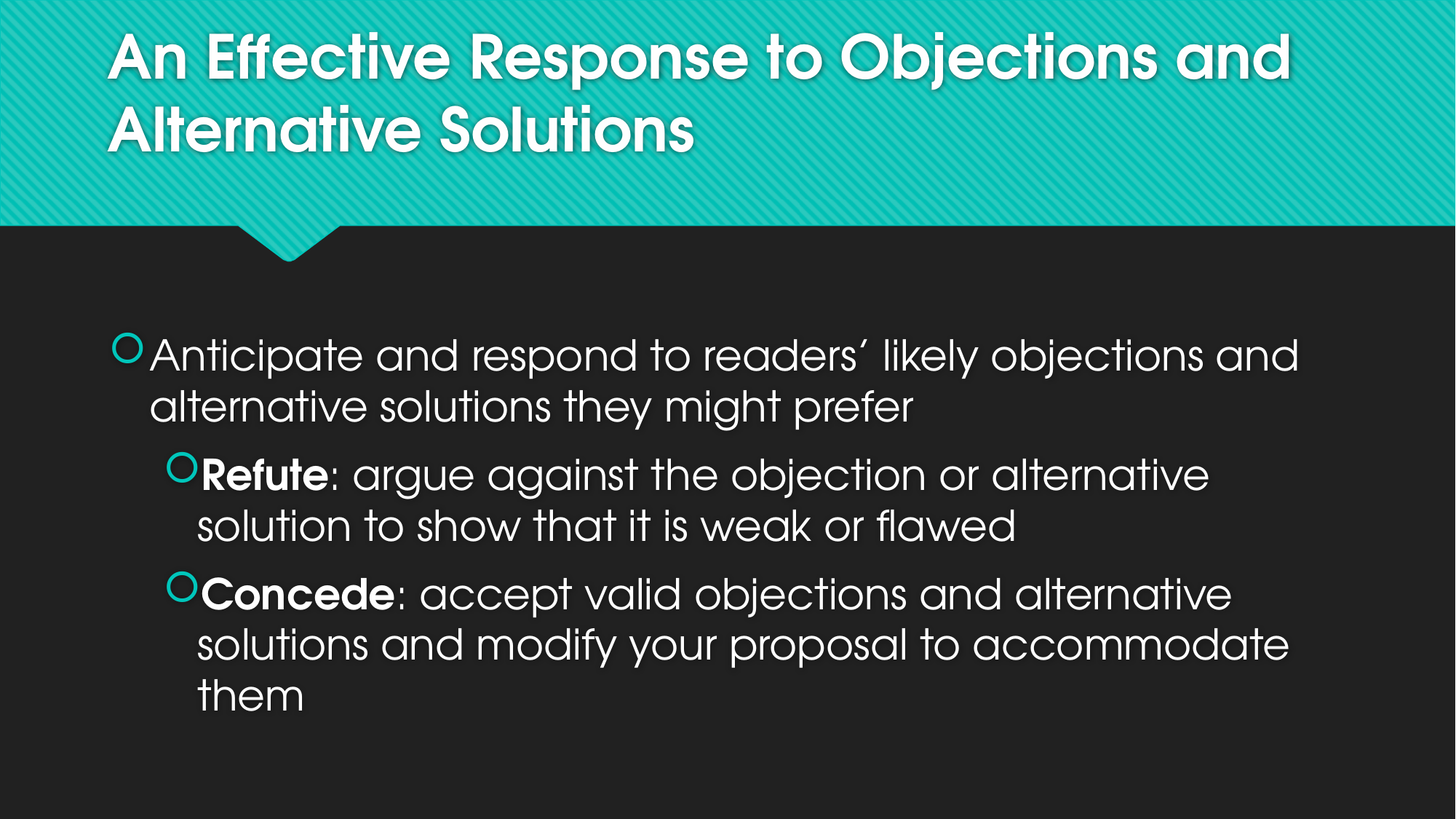

# An Effective Response to Objections and Alternative Solutions
Anticipate and respond to readers’ likely objections and alternative solutions they might prefer
Refute: argue against the objection or alternative solution to show that it is weak or flawed
Concede: accept valid objections and alternative solutions and modify your proposal to accommodate them